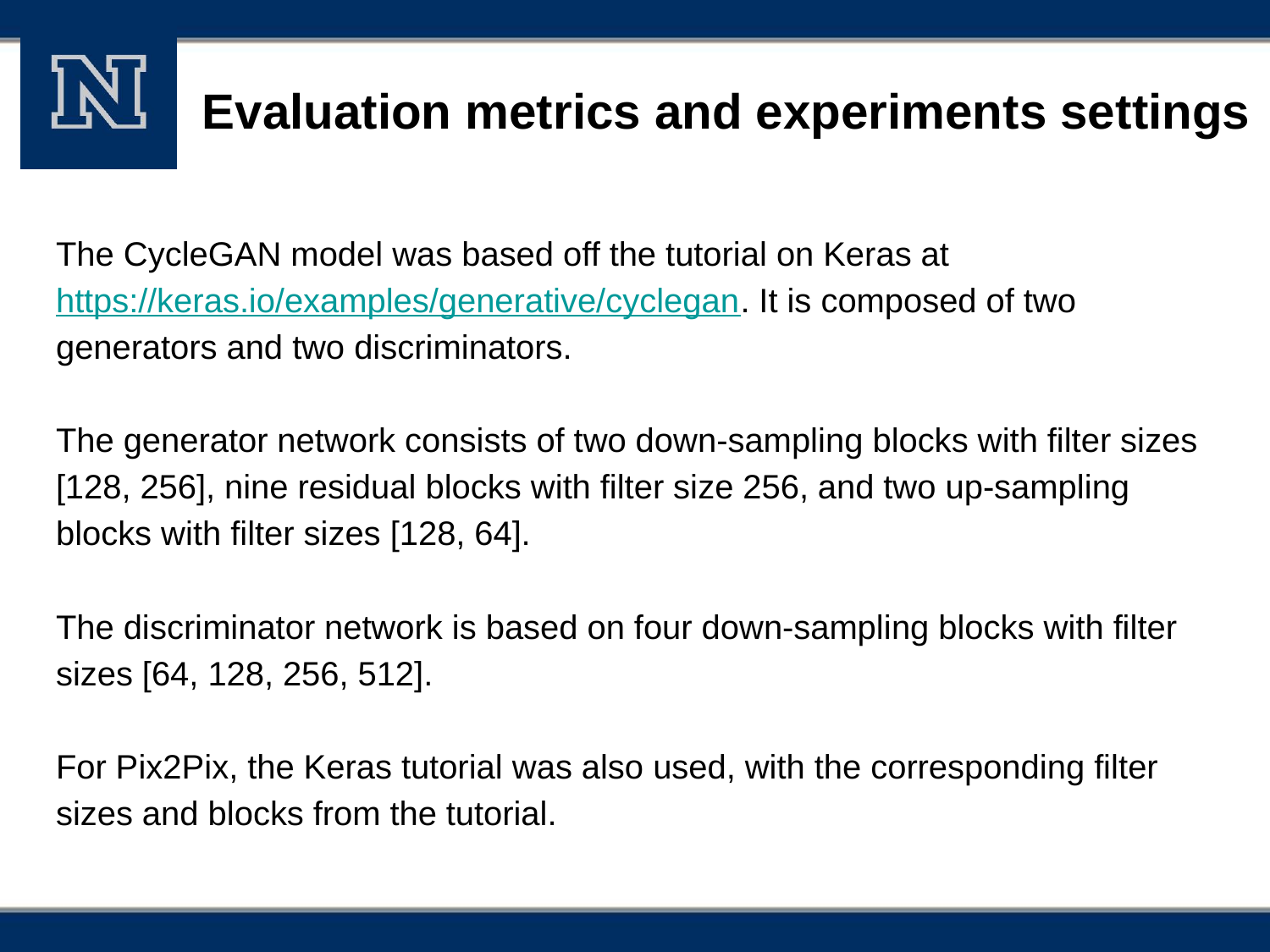

# Evaluation metrics and experiments settings
The CycleGAN model was based off the tutorial on Keras at https://keras.io/examples/generative/cyclegan. It is composed of two generators and two discriminators.

The generator network consists of two down-sampling blocks with filter sizes [128, 256], nine residual blocks with filter size 256, and two up-sampling blocks with filter sizes [128, 64].

The discriminator network is based on four down-sampling blocks with filter sizes [64, 128, 256, 512].

For Pix2Pix, the Keras tutorial was also used, with the corresponding filter sizes and blocks from the tutorial.